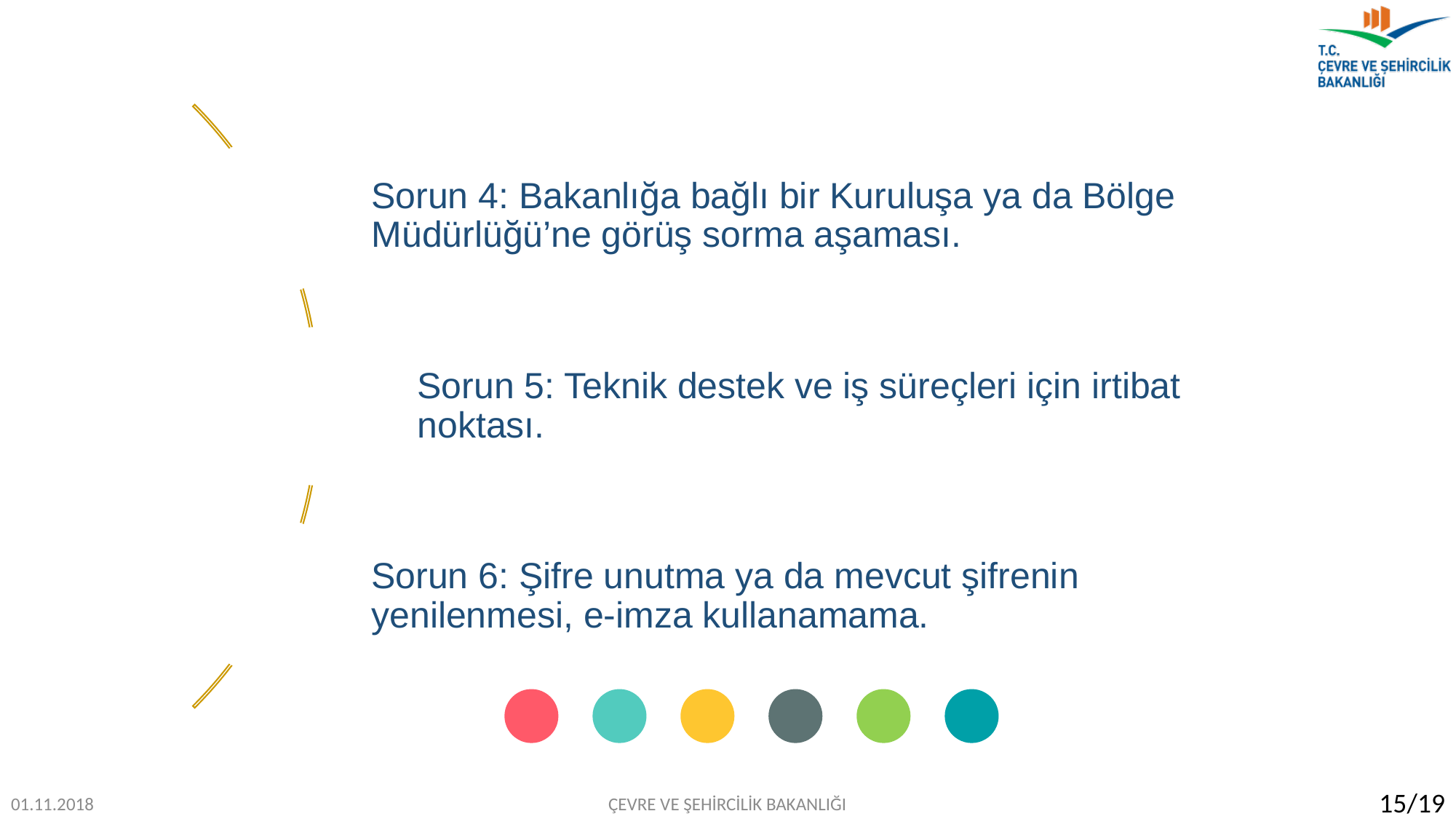

Sorun 4: Bakanlığa bağlı bir Kuruluşa ya da Bölge Müdürlüğü’ne görüş sorma aşaması.
Sorun 5: Teknik destek ve iş süreçleri için irtibat noktası.
Sorun 6: Şifre unutma ya da mevcut şifrenin yenilenmesi, e-imza kullanamama.

01.11.2018
 ÇEVRE VE ŞEHİRCİLİK BAKANLIĞI